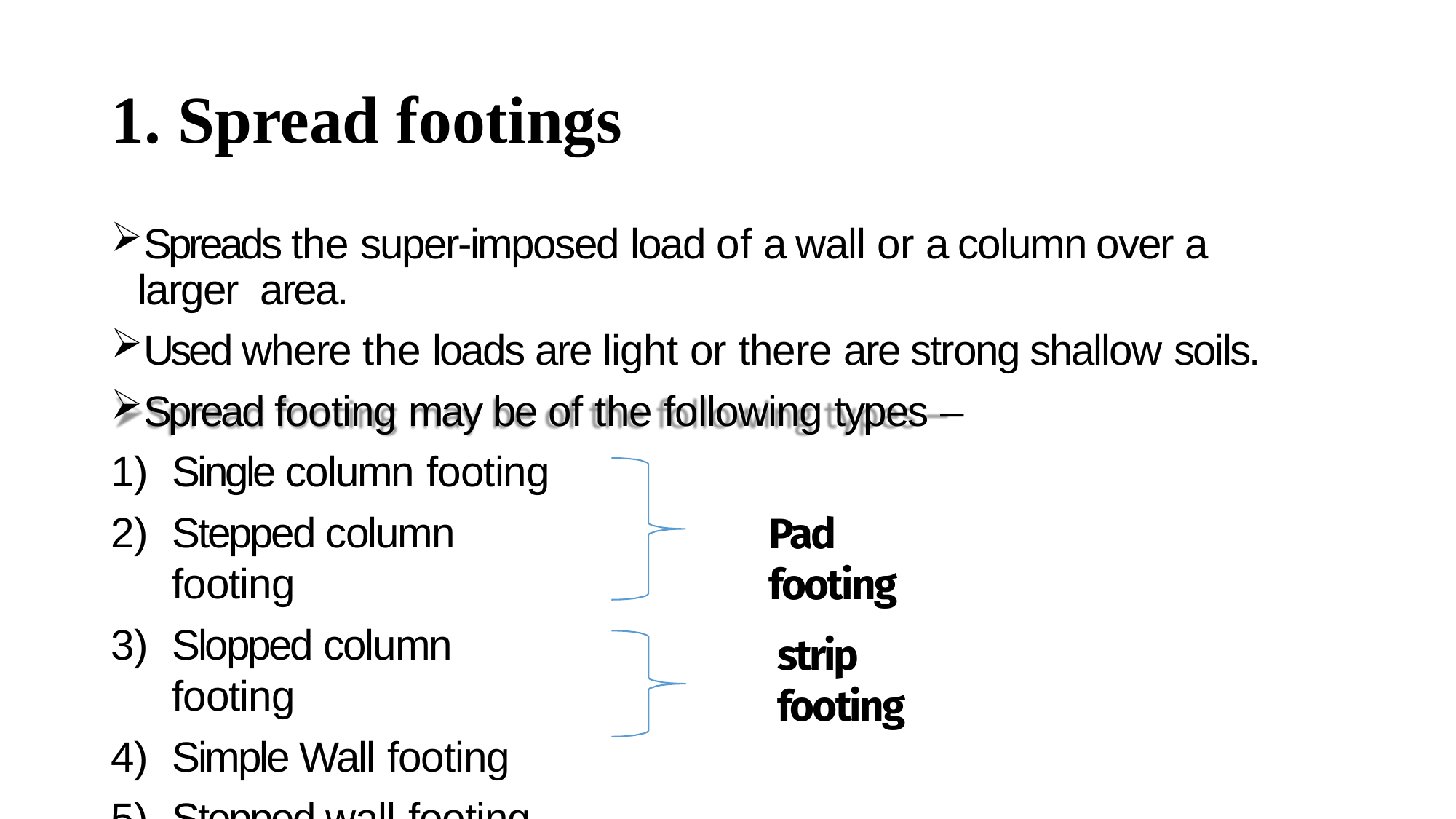

# 1. Spread footings
Spreads the super-imposed load of a wall or a column over a larger  area.
Used where the loads are light or there are strong shallow soils.
Spread footing may be of the following types –

Single column footing
Stepped column footing
Slopped column footing
Simple Wall footing
Stepped wall footing
Grillage foundation

Pad footing
strip footing